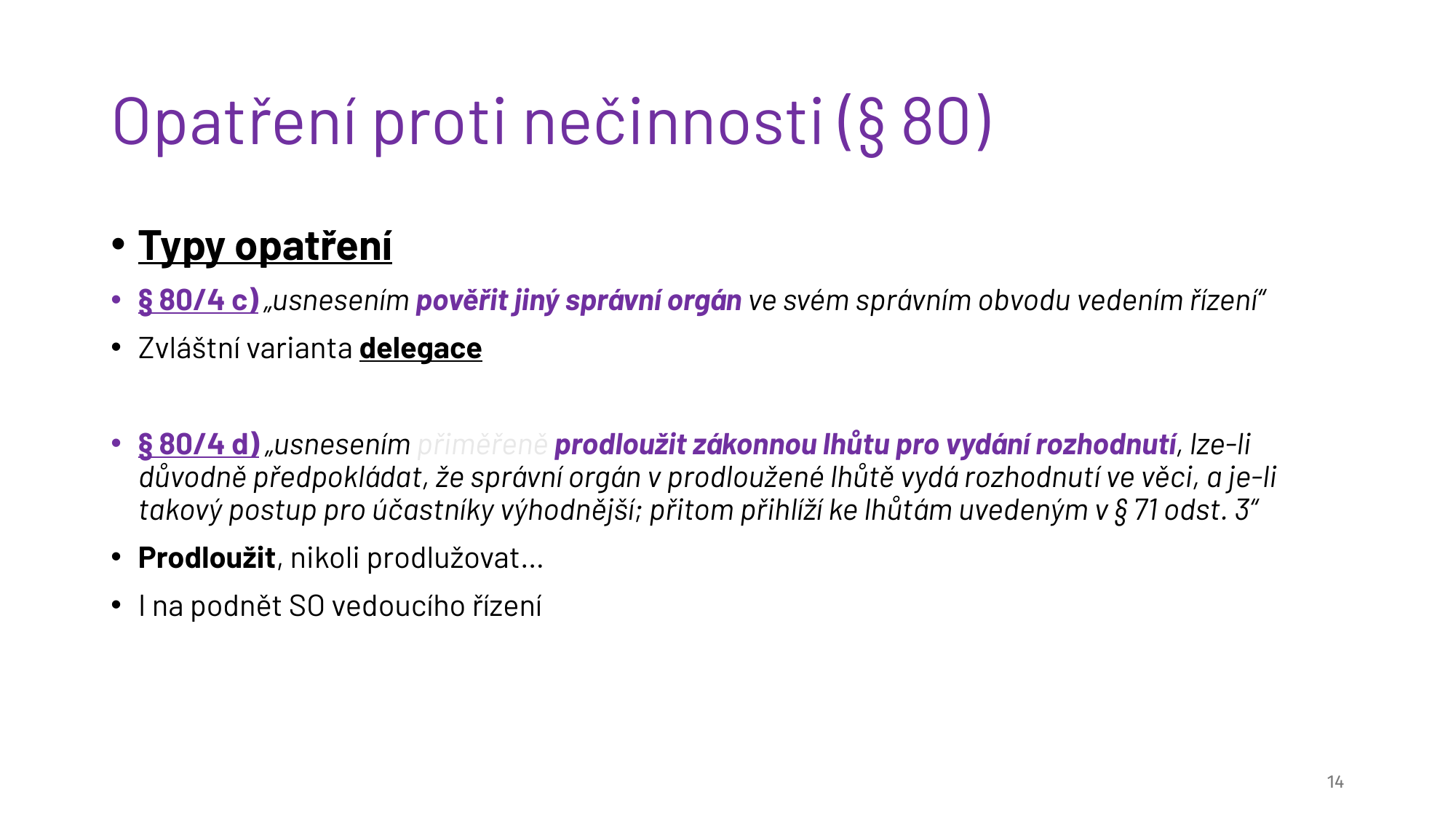

# Opatření proti nečinnosti (§ 80)
Typy opatření
§ 80/4 c) „usnesením pověřit jiný správní orgán ve svém správním obvodu vedením řízení“
Zvláštní varianta delegace

§ 80/4 d) „usnesením přiměřeně prodloužit zákonnou lhůtu pro vydání rozhodnutí, lze-li důvodně předpokládat, že správní orgán v prodloužené lhůtě vydá rozhodnutí ve věci, a je-li takový postup pro účastníky výhodnější; přitom přihlíží ke lhůtám uvedeným v § 71 odst. 3“
Prodloužit, nikoli prodlužovat…
I na podnět SO vedoucího řízení
14